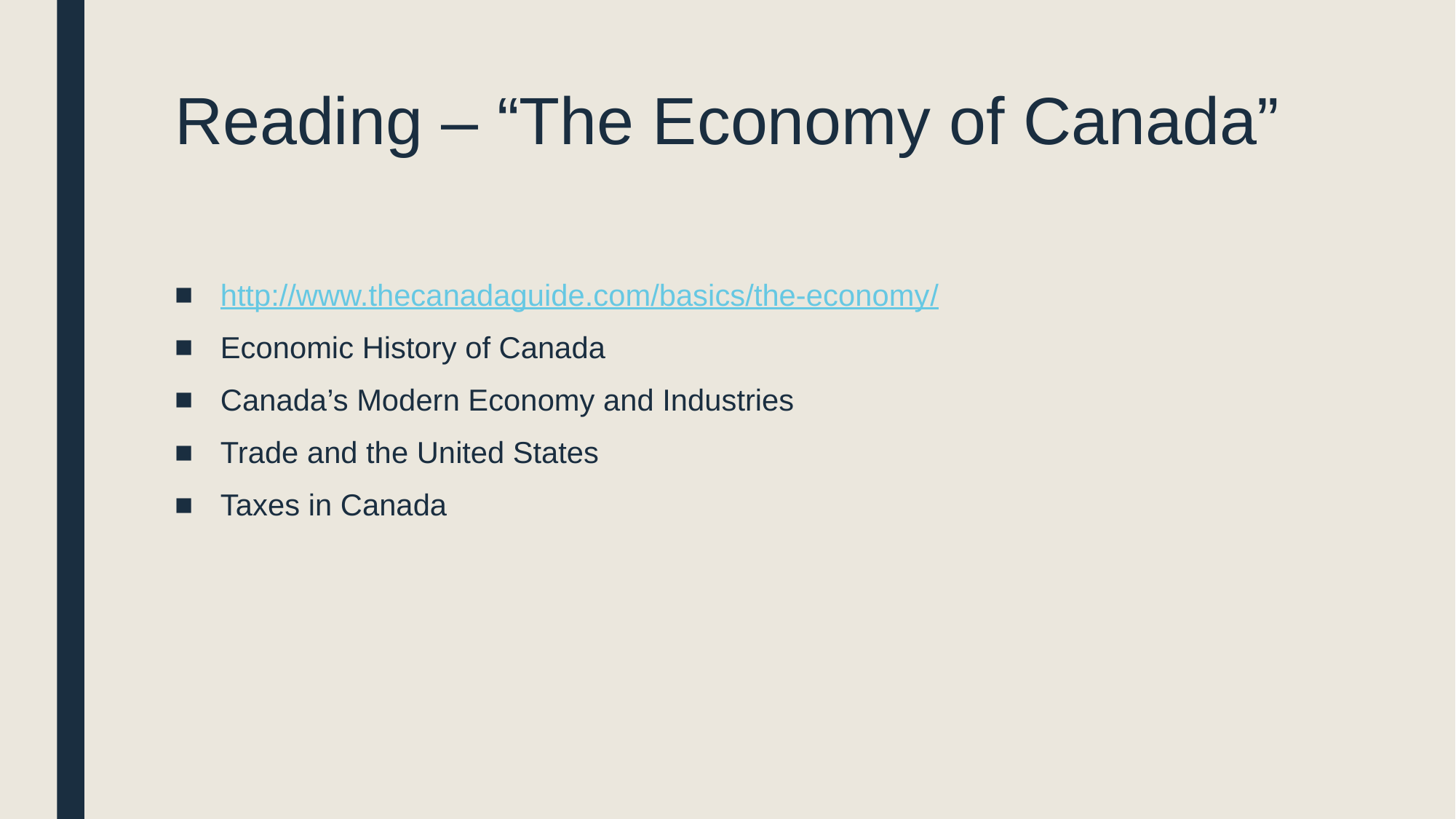

# Reading – “The Economy of Canada”
http://www.thecanadaguide.com/basics/the-economy/
Economic History of Canada
Canada’s Modern Economy and Industries
Trade and the United States
Taxes in Canada